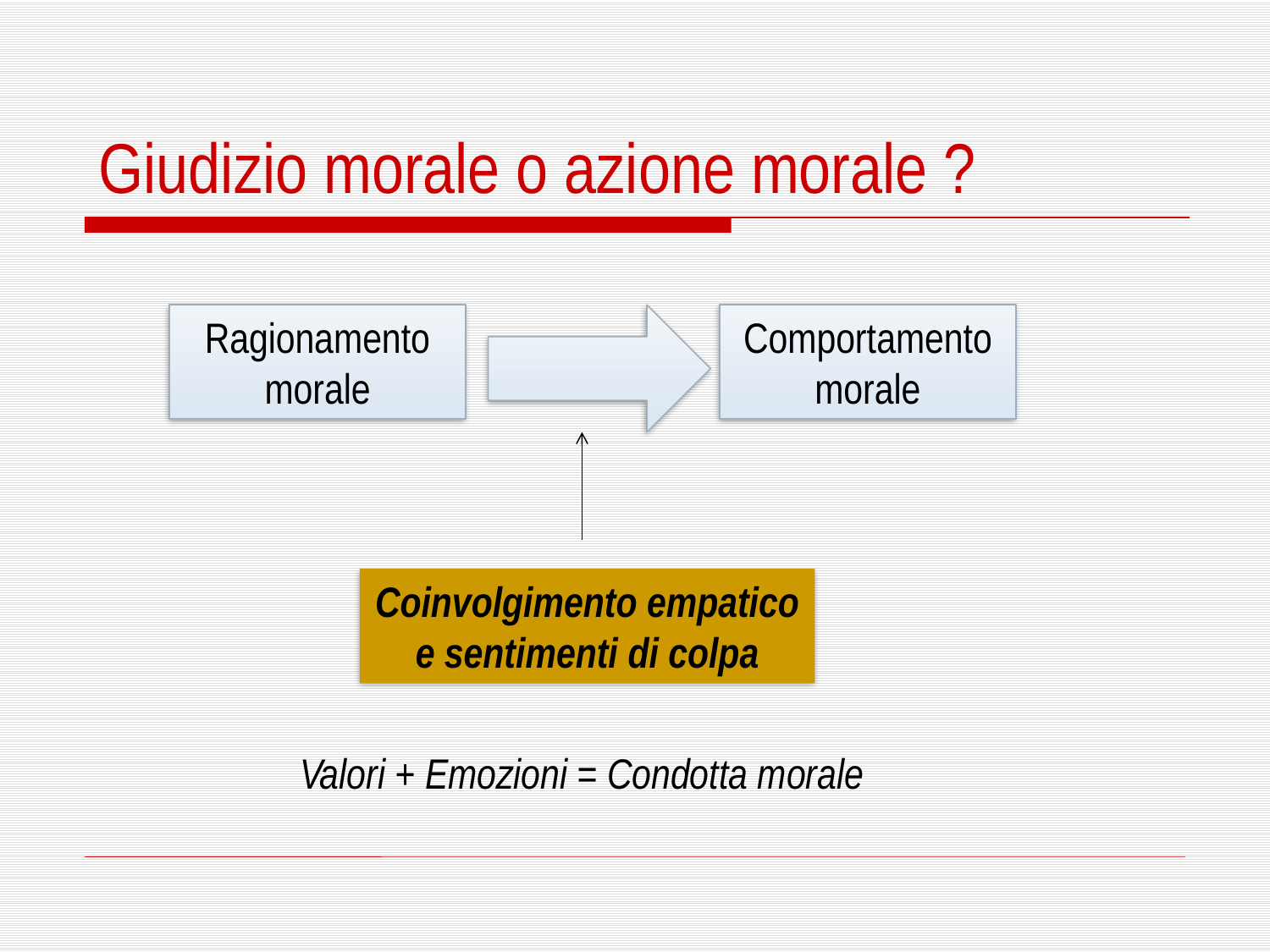

Giudizio morale o azione morale ?
Comportamento morale
Ragionamento morale

Coinvolgimento empatico e sentimenti di colpa
Valori + Emozioni = Condotta morale